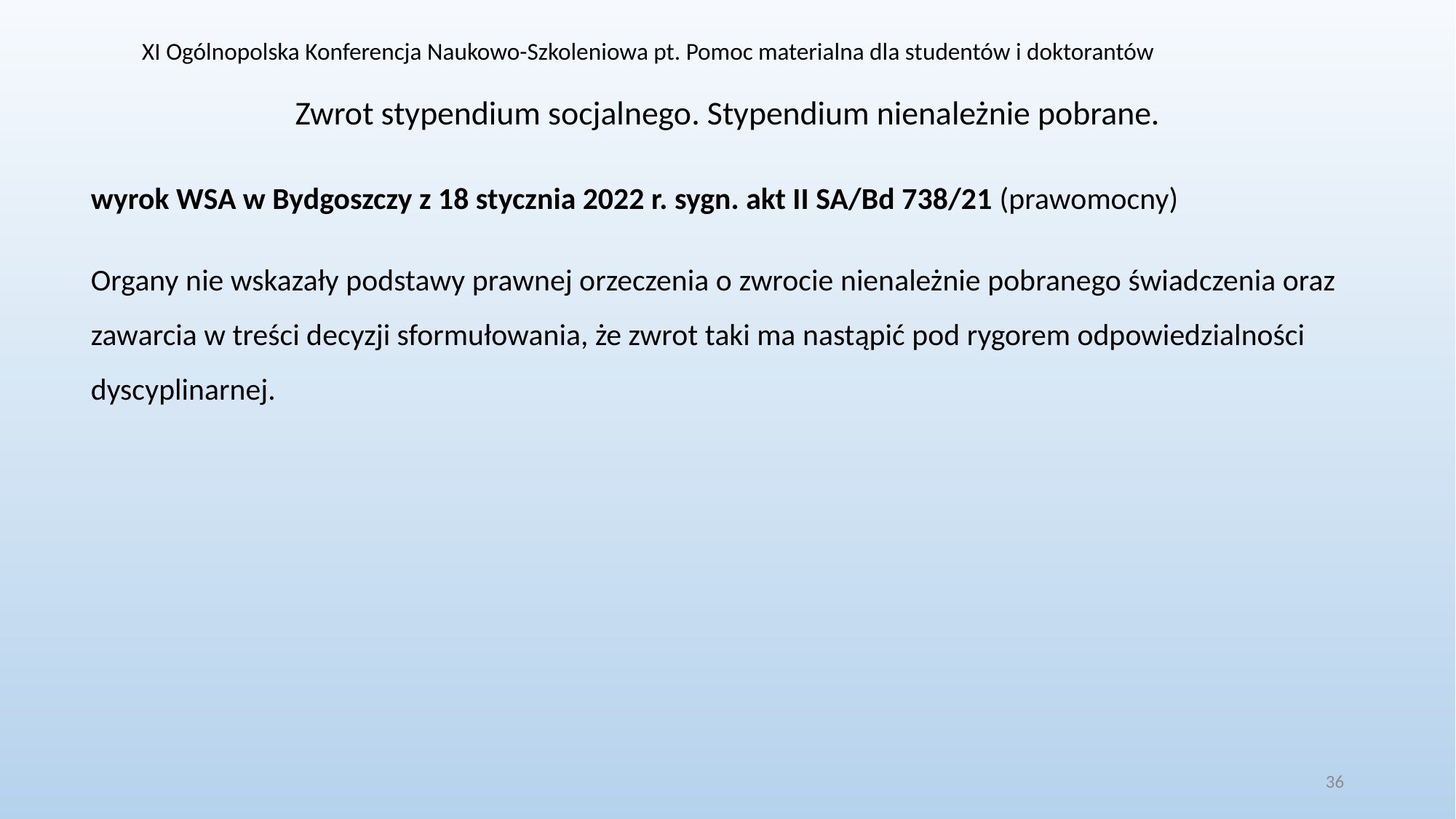

XI Ogólnopolska Konferencja Naukowo-Szkoleniowa pt. Pomoc materialna dla studentów i doktorantów
# Zwrot stypendium socjalnego. Stypendium nienależnie pobrane.
wyrok WSA w Bydgoszczy z 18 stycznia 2022 r. sygn. akt II SA/Bd 738/21 (prawomocny)
Organy nie wskazały podstawy prawnej orzeczenia o zwrocie nienależnie pobranego świadczenia oraz zawarcia w treści decyzji sformułowania, że zwrot taki ma nastąpić pod rygorem odpowiedzialności dyscyplinarnej.
36